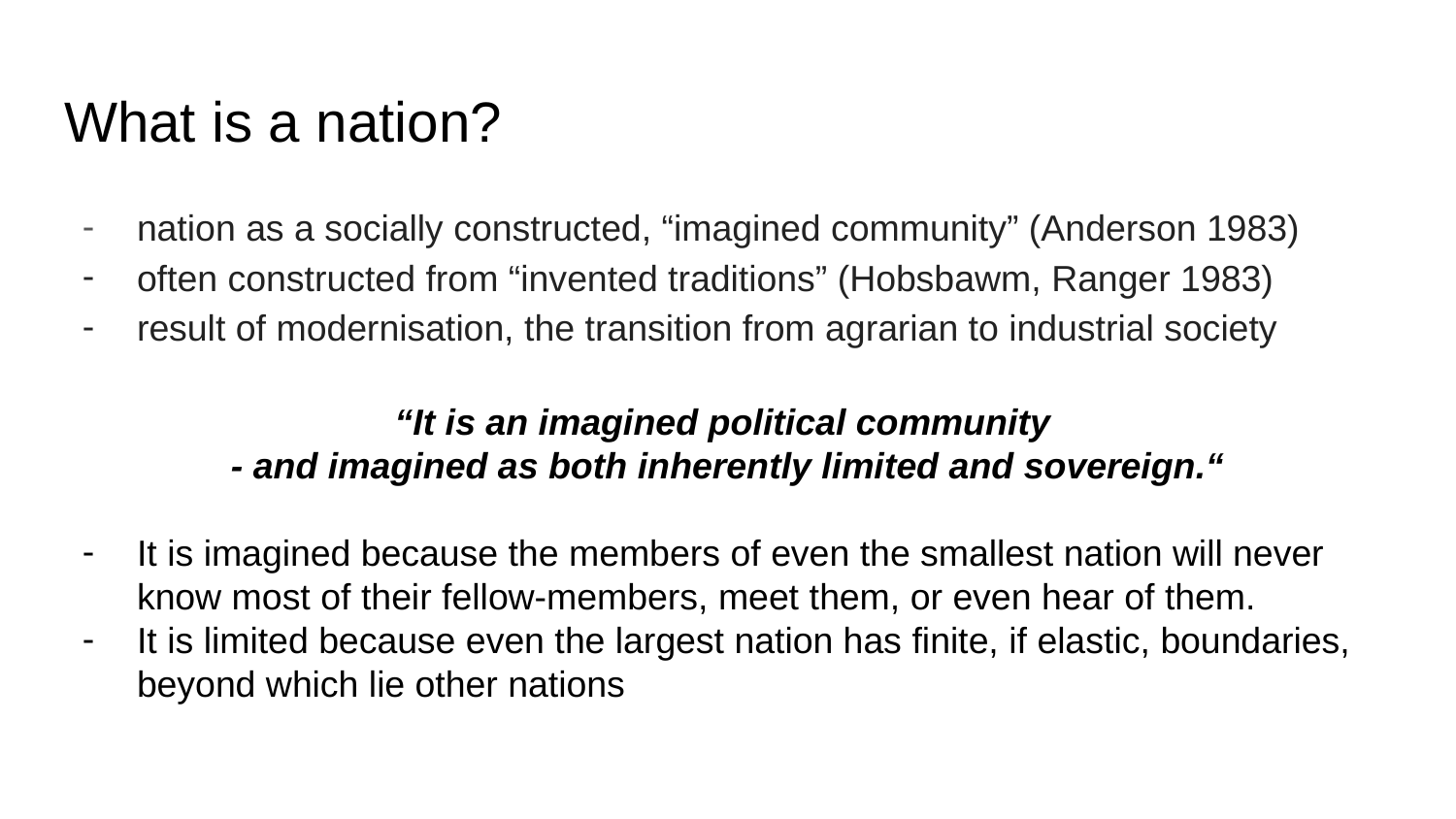

# What is a nation?
nation as a socially constructed, “imagined community” (Anderson 1983)
often constructed from “invented traditions” (Hobsbawm, Ranger 1983)
result of modernisation, the transition from agrarian to industrial society

“It is an imagined political community
- and imagined as both inherently limited and sovereign.“

It is imagined because the members of even the smallest nation will never know most of their fellow-members, meet them, or even hear of them.
It is limited because even the largest nation has finite, if elastic, boundaries, beyond which lie other nations